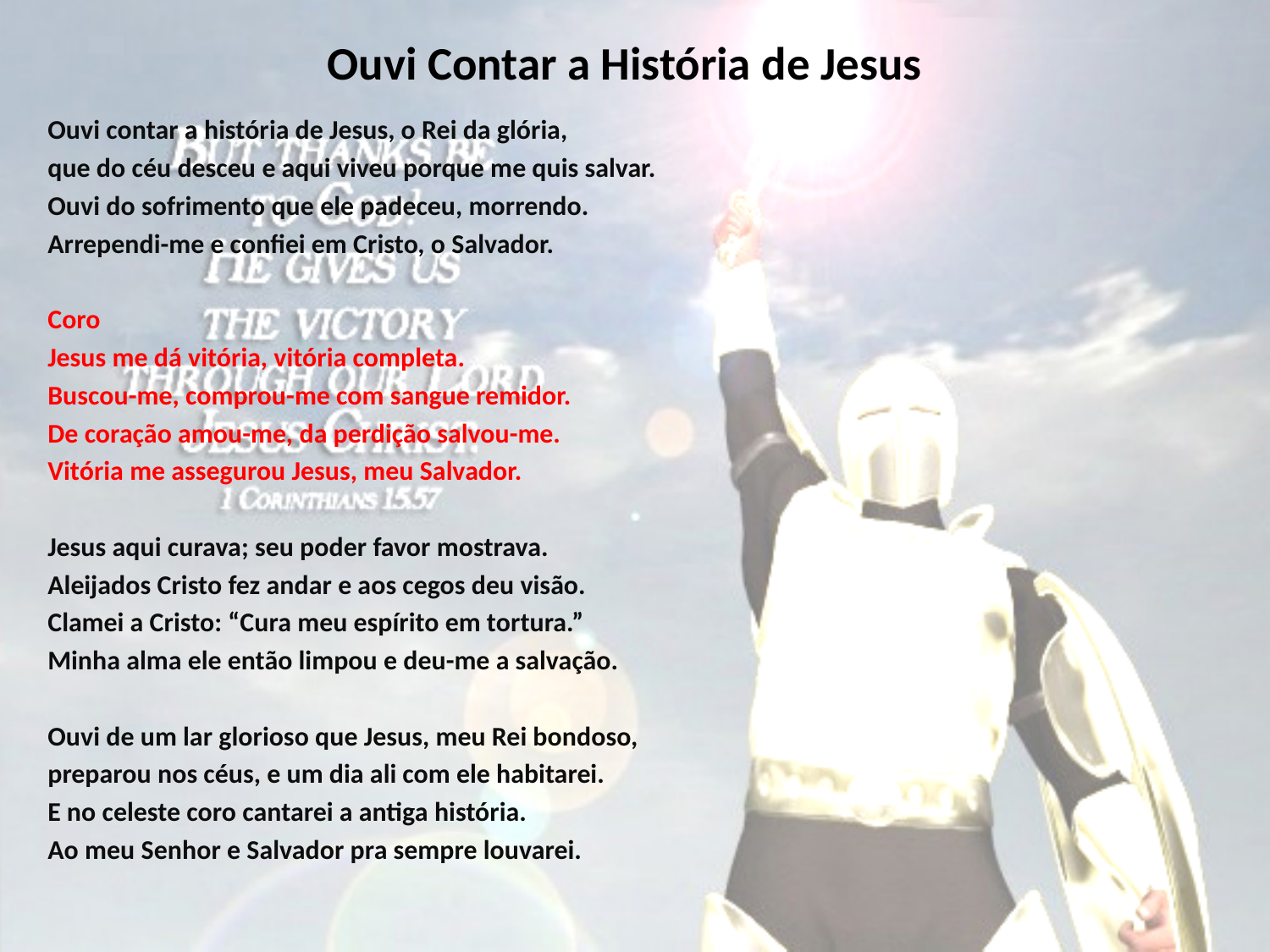

# Ouvi Contar a História de Jesus
Ouvi contar a história de Jesus, o Rei da glória,
que do céu desceu e aqui viveu porque me quis salvar.
Ouvi do sofrimento que ele padeceu, morrendo.
Arrependi-me e confiei em Cristo, o Salvador.

Coro
Jesus me dá vitória, vitória completa.
Buscou-me, comprou-me com sangue remidor.
De coração amou-me, da perdição salvou-me.
Vitória me assegurou Jesus, meu Salvador.

Jesus aqui curava; seu poder favor mostrava.
Aleijados Cristo fez andar e aos cegos deu visão.
Clamei a Cristo: “Cura meu espírito em tortura.”
Minha alma ele então limpou e deu-me a salvação.

Ouvi de um lar glorioso que Jesus, meu Rei bondoso,
preparou nos céus, e um dia ali com ele habitarei.
E no celeste coro cantarei a antiga história.
Ao meu Senhor e Salvador pra sempre louvarei.